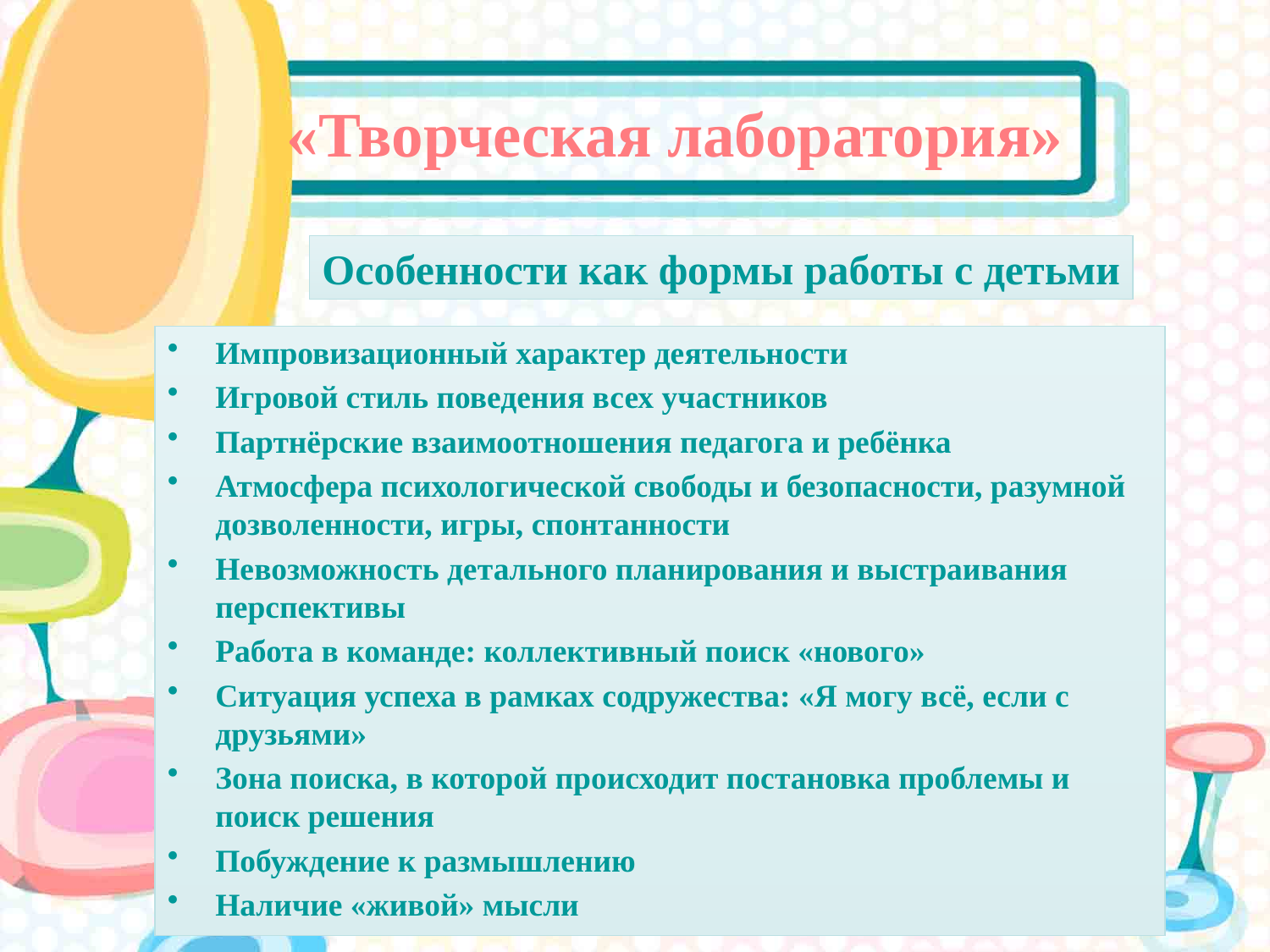

# «Творческая лаборатория»
Особенности как формы работы с детьми
Импровизационный характер деятельности
Игровой стиль поведения всех участников
Партнёрские взаимоотношения педагога и ребёнка
Атмосфера психологической свободы и безопасности, разумной дозволенности, игры, спонтанности
Невозможность детального планирования и выстраивания перспективы
Работа в команде: коллективный поиск «нового»
Ситуация успеха в рамках содружества: «Я могу всё, если с друзьями»
Зона поиска, в которой происходит постановка проблемы и поиск решения
Побуждение к размышлению
Наличие «живой» мысли